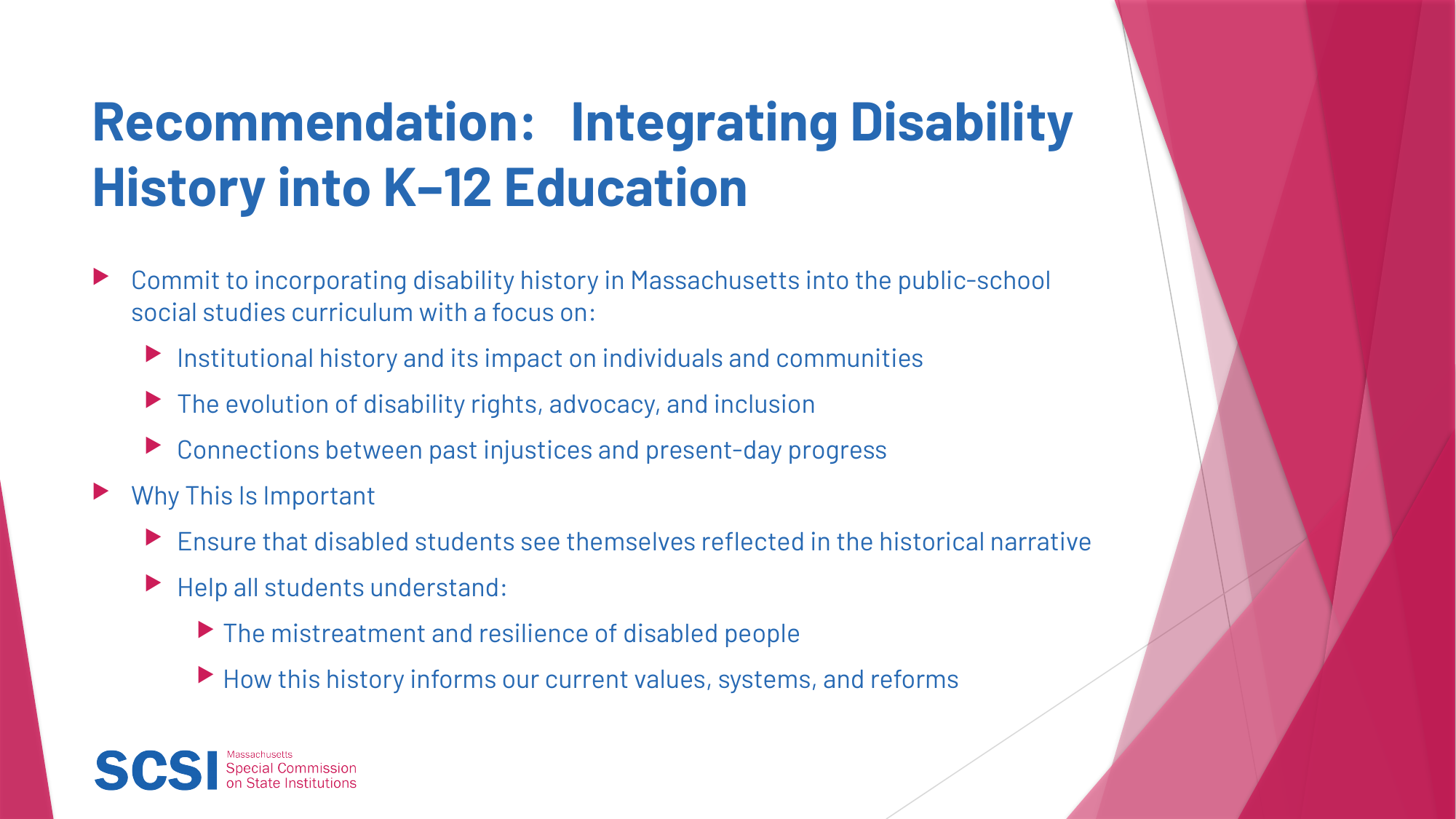

# Recommendation:   Integrating Disability History into K–12 Education
Commit to incorporating disability history in Massachusetts into the public-school social studies curriculum with a focus on:
Institutional history and its impact on individuals and communities
The evolution of disability rights, advocacy, and inclusion
Connections between past injustices and present-day progress
Why This Is Important
Ensure that disabled students see themselves reflected in the historical narrative
Help all students understand:
The mistreatment and resilience of disabled people
How this history informs our current values, systems, and reforms